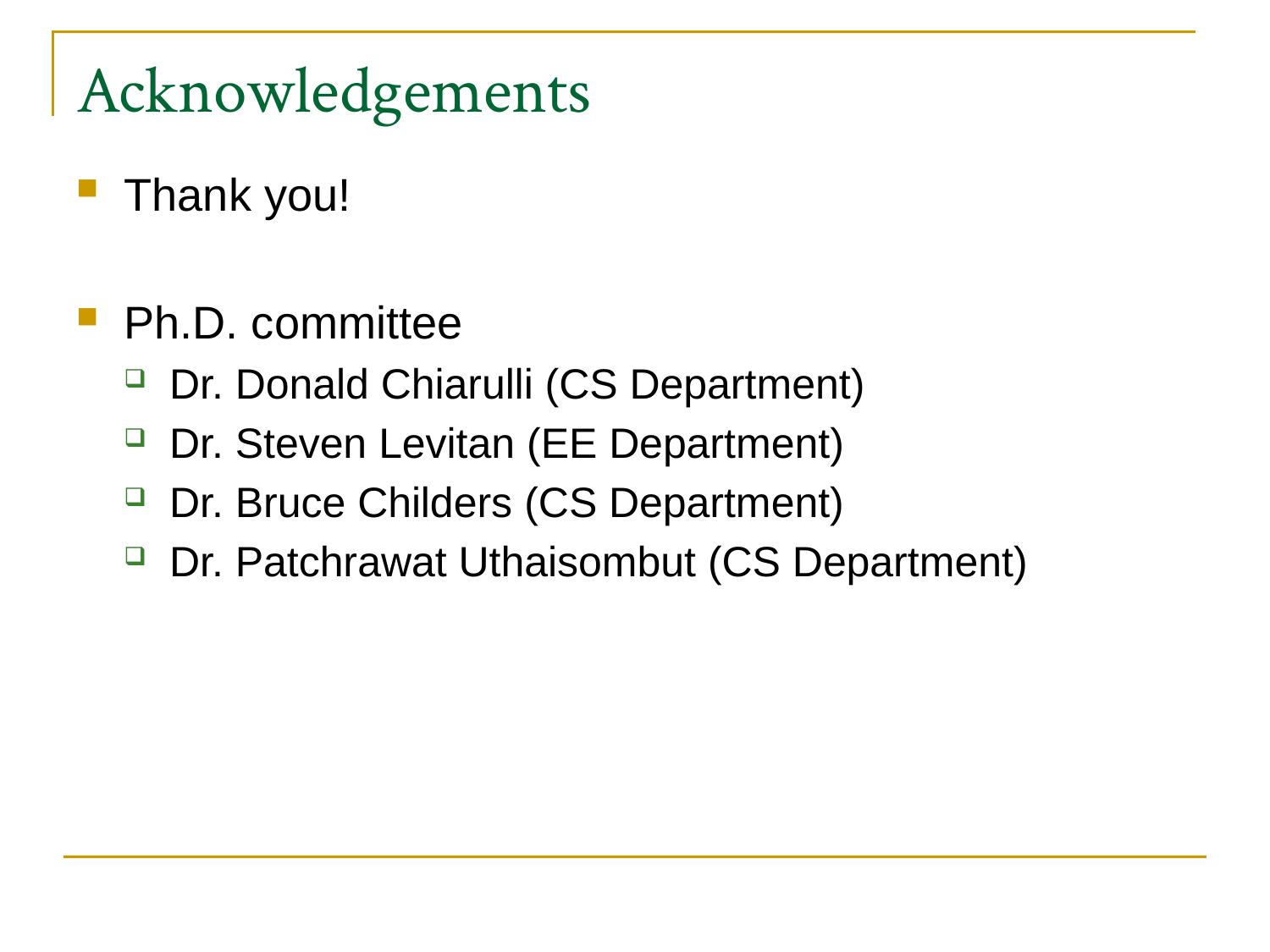

# Acknowledgements
Thank you!

Ph.D. committee
Dr. Donald Chiarulli (CS Department)
Dr. Steven Levitan (EE Department)
Dr. Bruce Childers (CS Department)
Dr. Patchrawat Uthaisombut (CS Department)